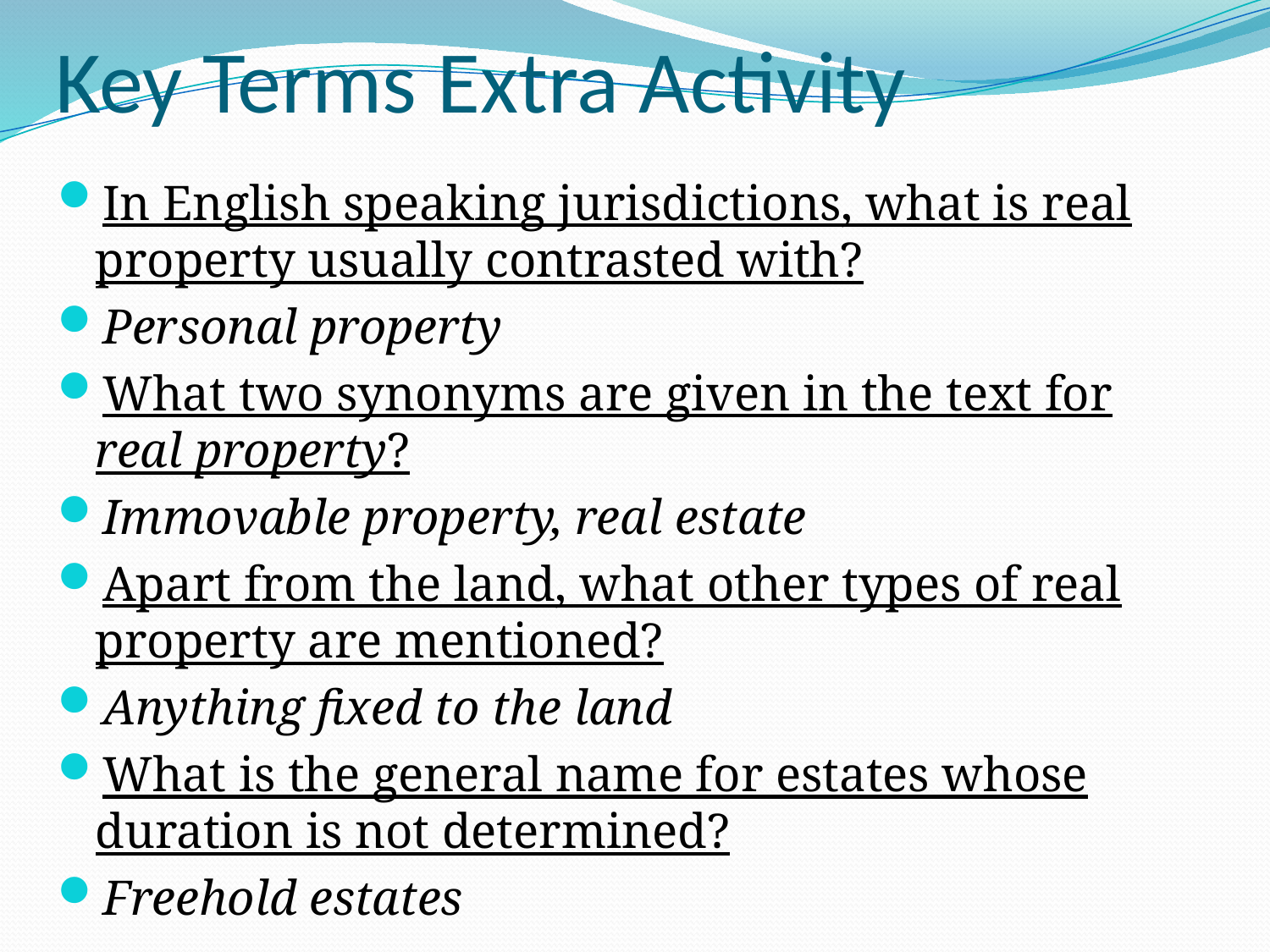

# Key Terms Extra Activity
In English speaking jurisdictions, what is real property usually contrasted with?
Personal property
What two synonyms are given in the text for real property?
Immovable property, real estate
Apart from the land, what other types of real property are mentioned?
Anything fixed to the land
What is the general name for estates whose duration is not determined?
Freehold estates